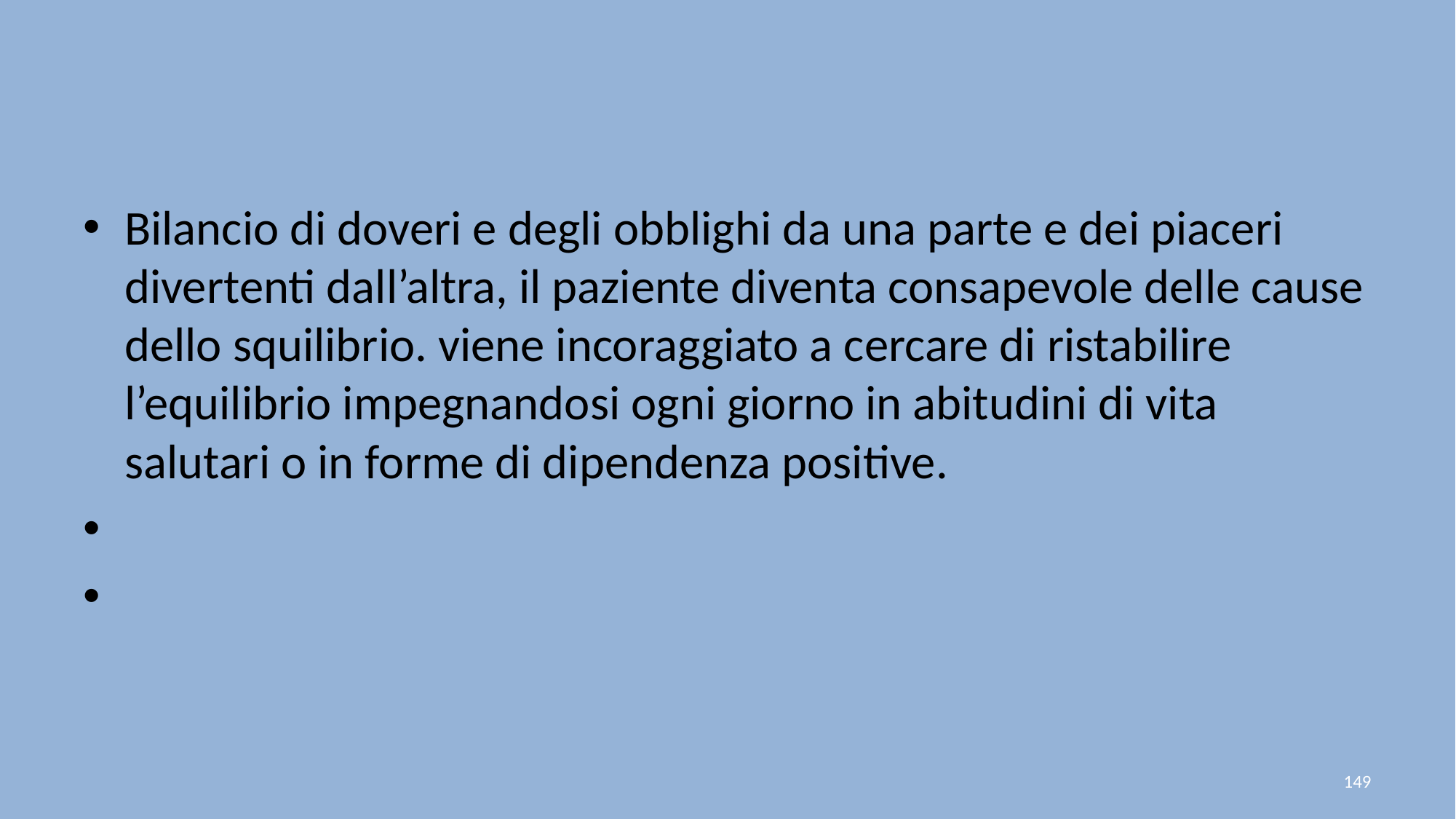

#
Bilancio di doveri e degli obblighi da una parte e dei piaceri divertenti dall’altra, il paziente diventa consapevole delle cause dello squilibrio. viene incoraggiato a cercare di ristabilire l’equilibrio impegnandosi ogni giorno in abitudini di vita salutari o in forme di dipendenza positive.

149